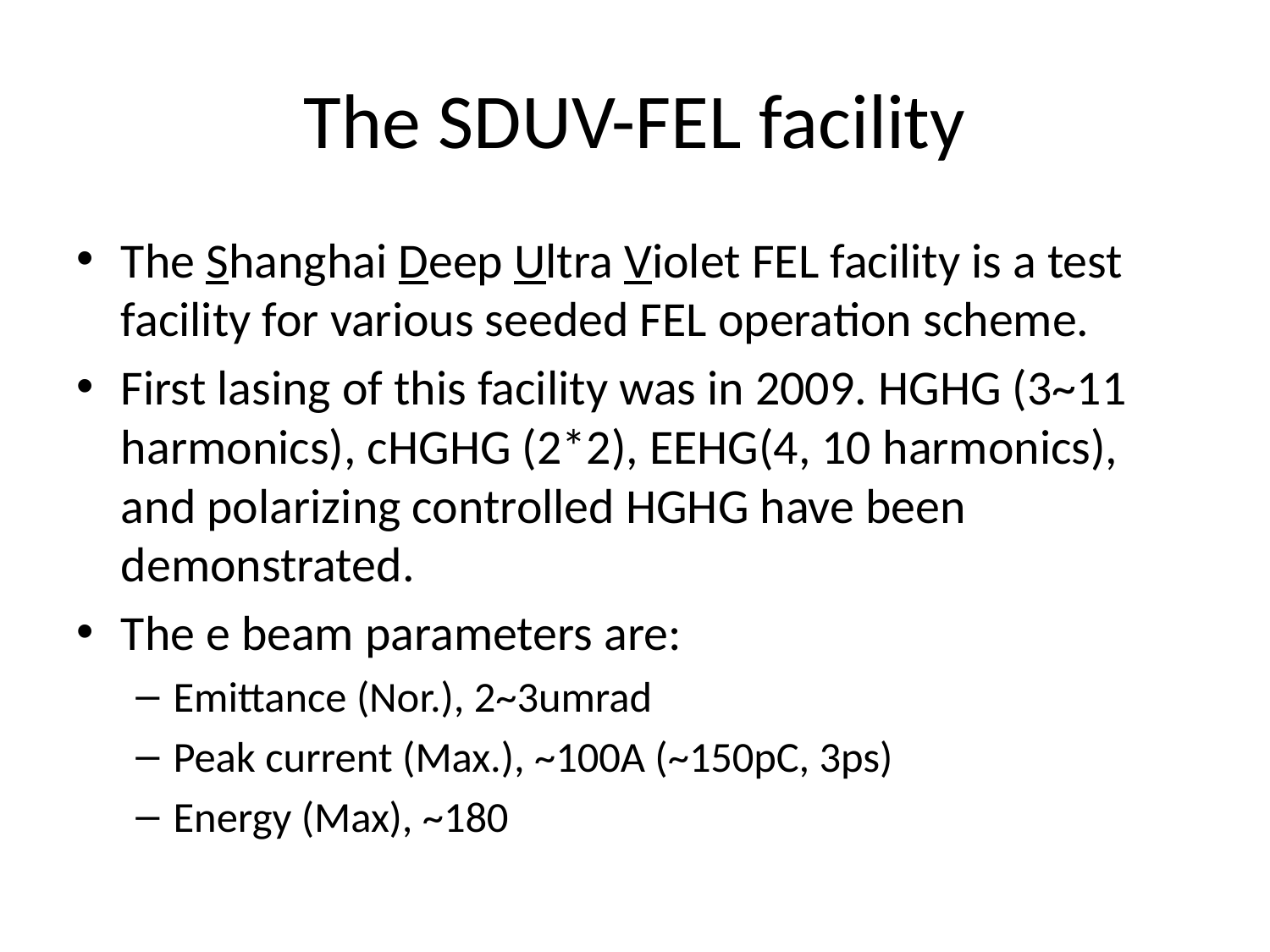

# The SDUV-FEL facility
The Shanghai Deep Ultra Violet FEL facility is a test facility for various seeded FEL operation scheme.
First lasing of this facility was in 2009. HGHG (3~11 harmonics), cHGHG (2*2), EEHG(4, 10 harmonics), and polarizing controlled HGHG have been demonstrated.
The e beam parameters are:
Emittance (Nor.), 2~3umrad
Peak current (Max.), ~100A (~150pC, 3ps)
Energy (Max), ~180